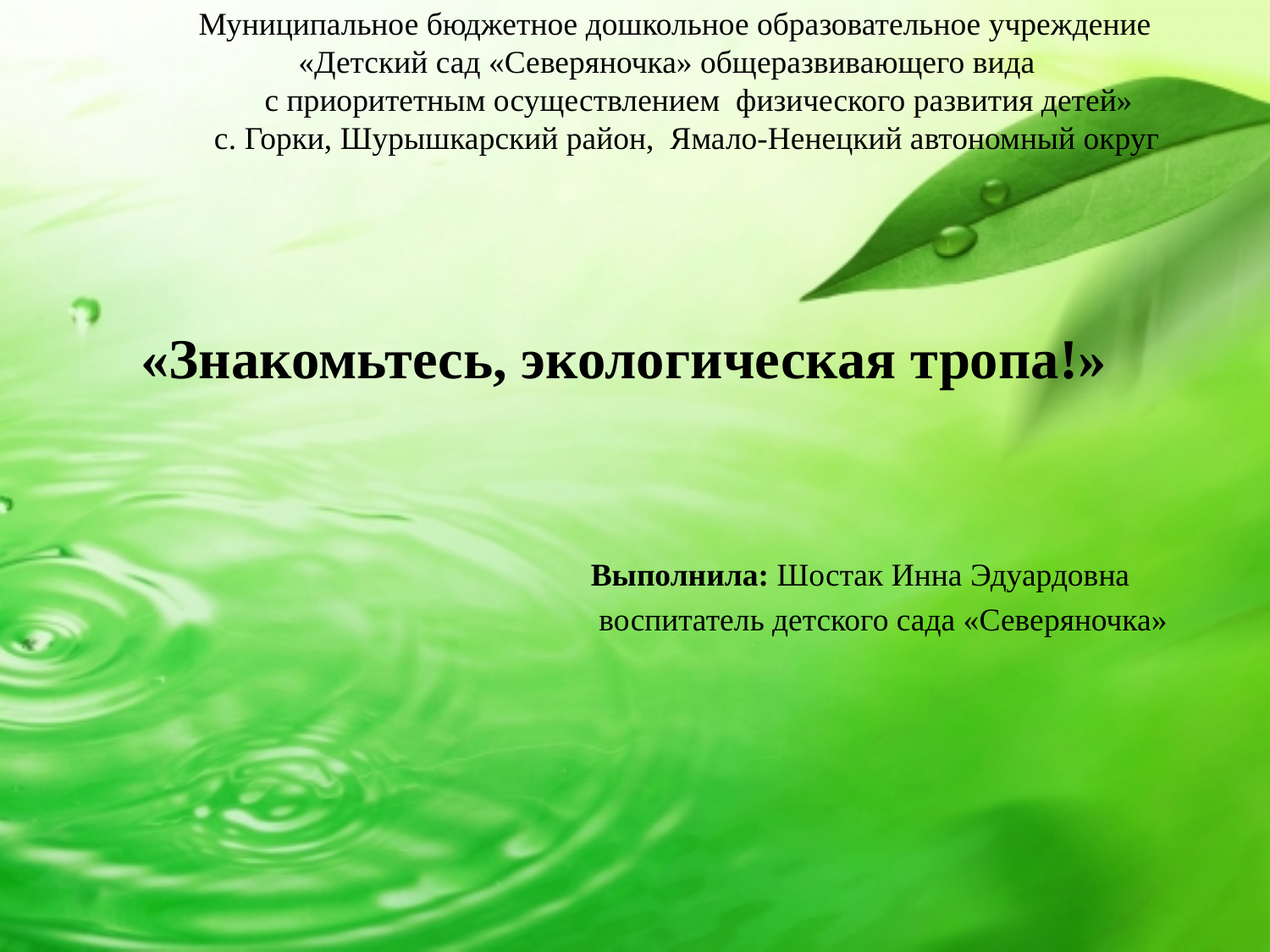

# Муниципальное бюджетное дошкольное образовательное учреждение «Детский сад «Северяночка» общеразвивающего вида с приоритетным осуществлением  физического развития детей» с. Горки, Шурышкарский район,  Ямало-Ненецкий автономный округ

        «Знакомьтесь, экологическая тропа!»

                                                                Выполнила: Шостак Инна Эдуардовна
                                                                 воспитатель детского сада «Северяночка»